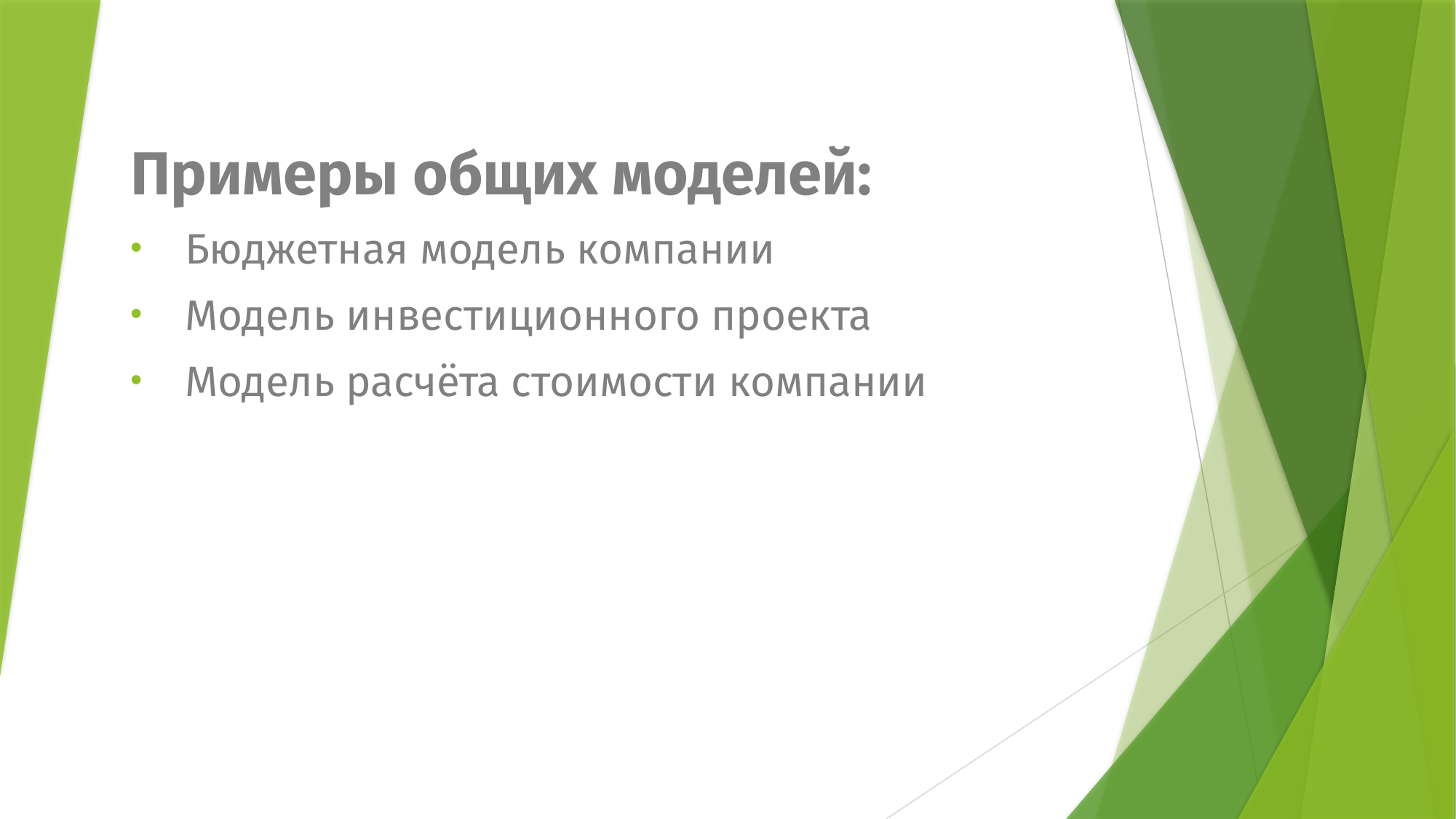

Примеры общих моделей:
Бюджетная модель компании
Модель инвестиционного проекта
Модель расчёта стоимости компании